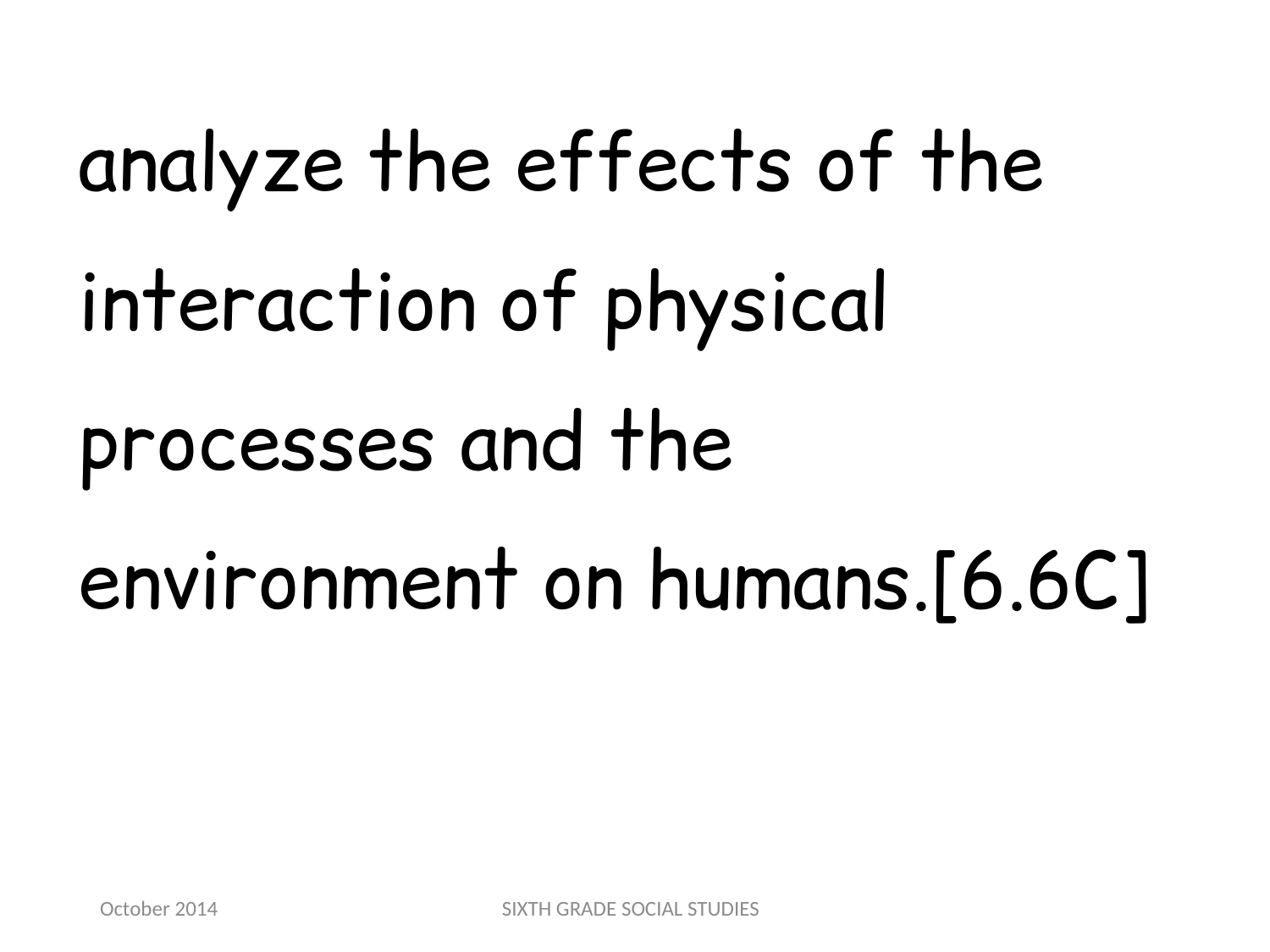

analyze the effects of the interaction of physical processes and the environment on humans.[6.6C]
October 2014
SIXTH GRADE SOCIAL STUDIES